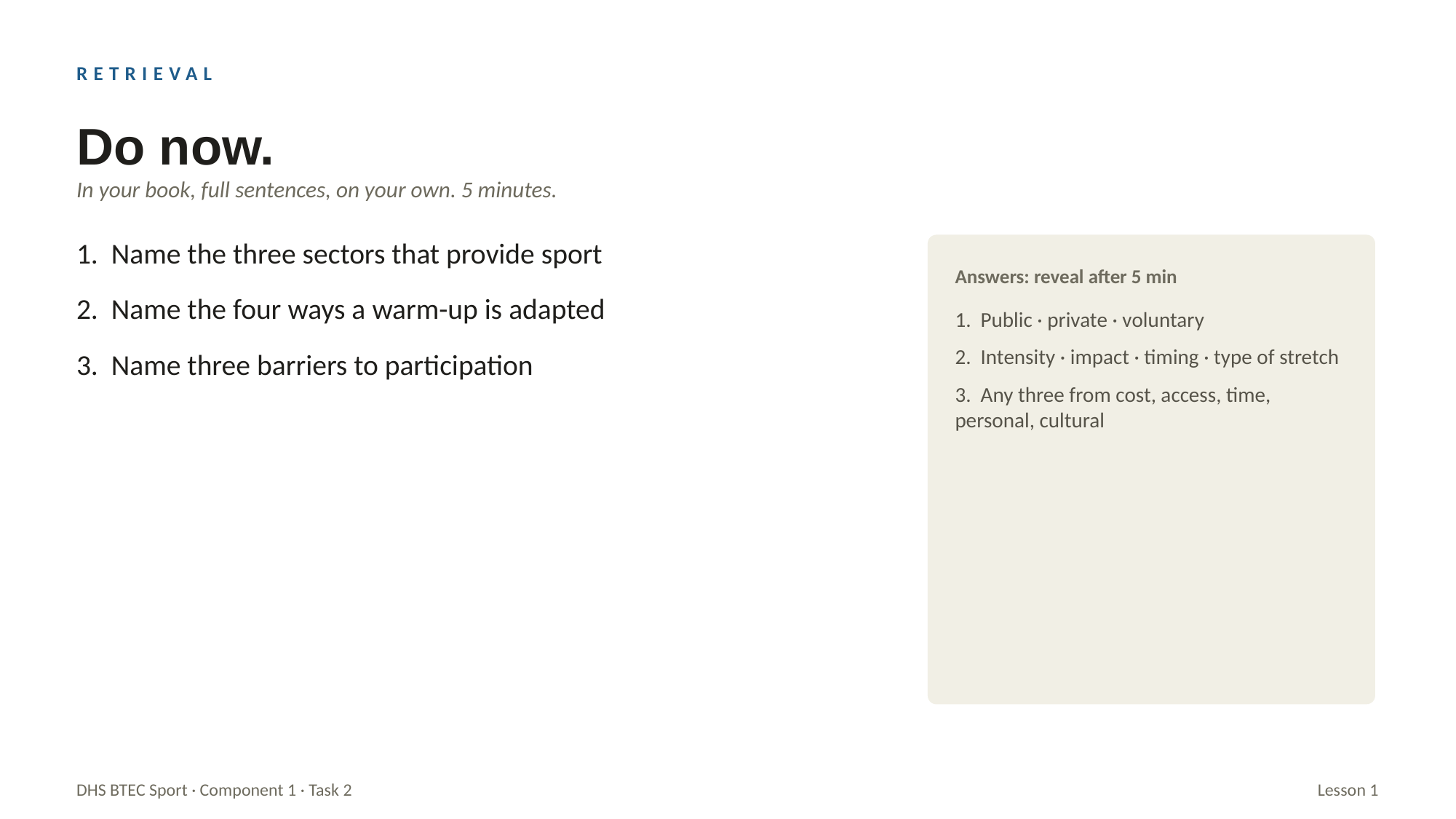

RETRIEVAL
Do now.
In your book, full sentences, on your own. 5 minutes.
1.  Name the three sectors that provide sport
2.  Name the four ways a warm-up is adapted
3.  Name three barriers to participation

Answers: reveal after 5 min
1.  Public · private · voluntary
2.  Intensity · impact · timing · type of stretch
3.  Any three from cost, access, time, personal, cultural
DHS BTEC Sport · Component 1 · Task 2
Lesson 1